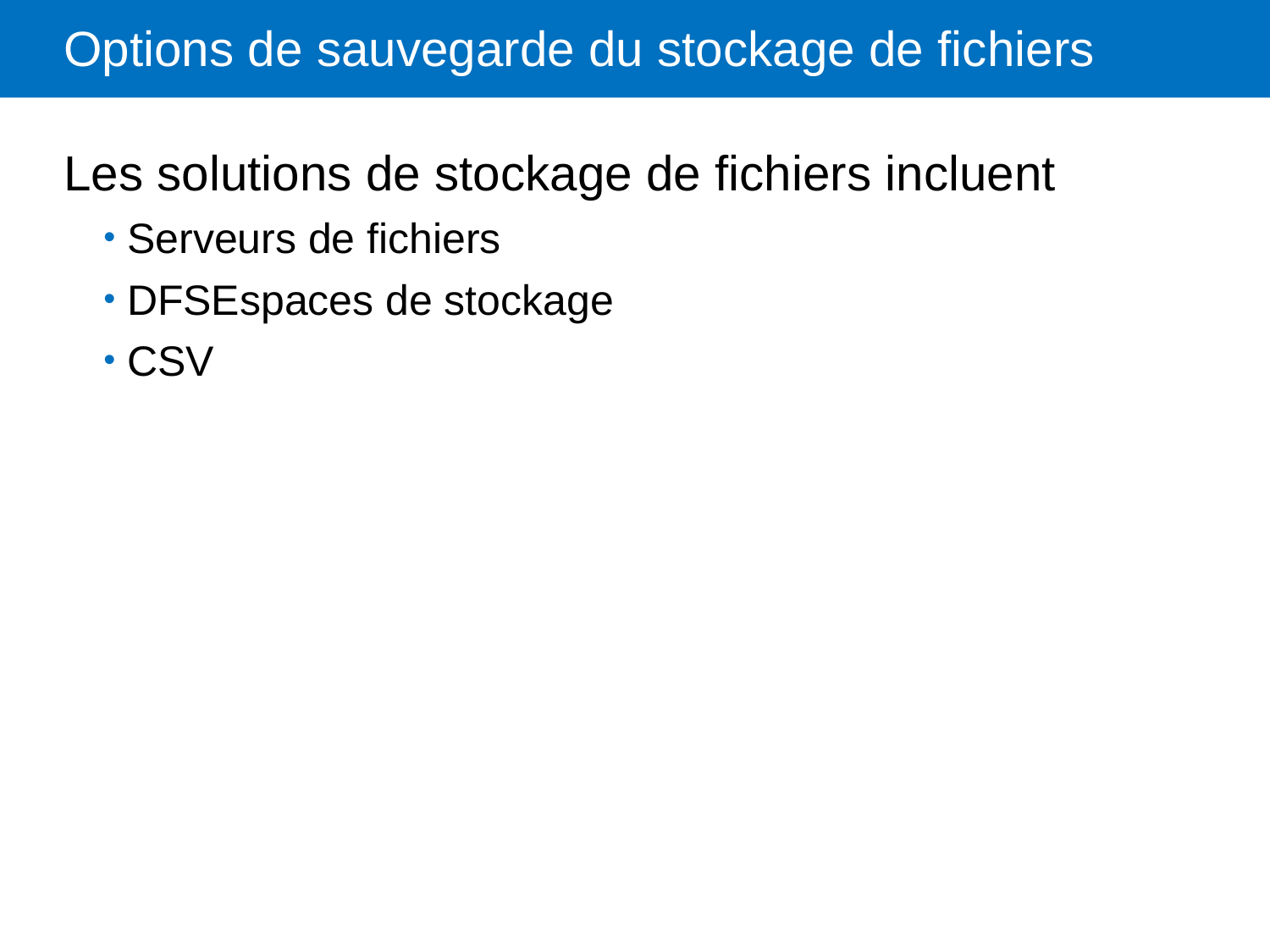

# Options de sauvegarde du stockage de fichiers
Les solutions de stockage de fichiers incluent
Serveurs de fichiers
DFSEspaces de stockage
CSV